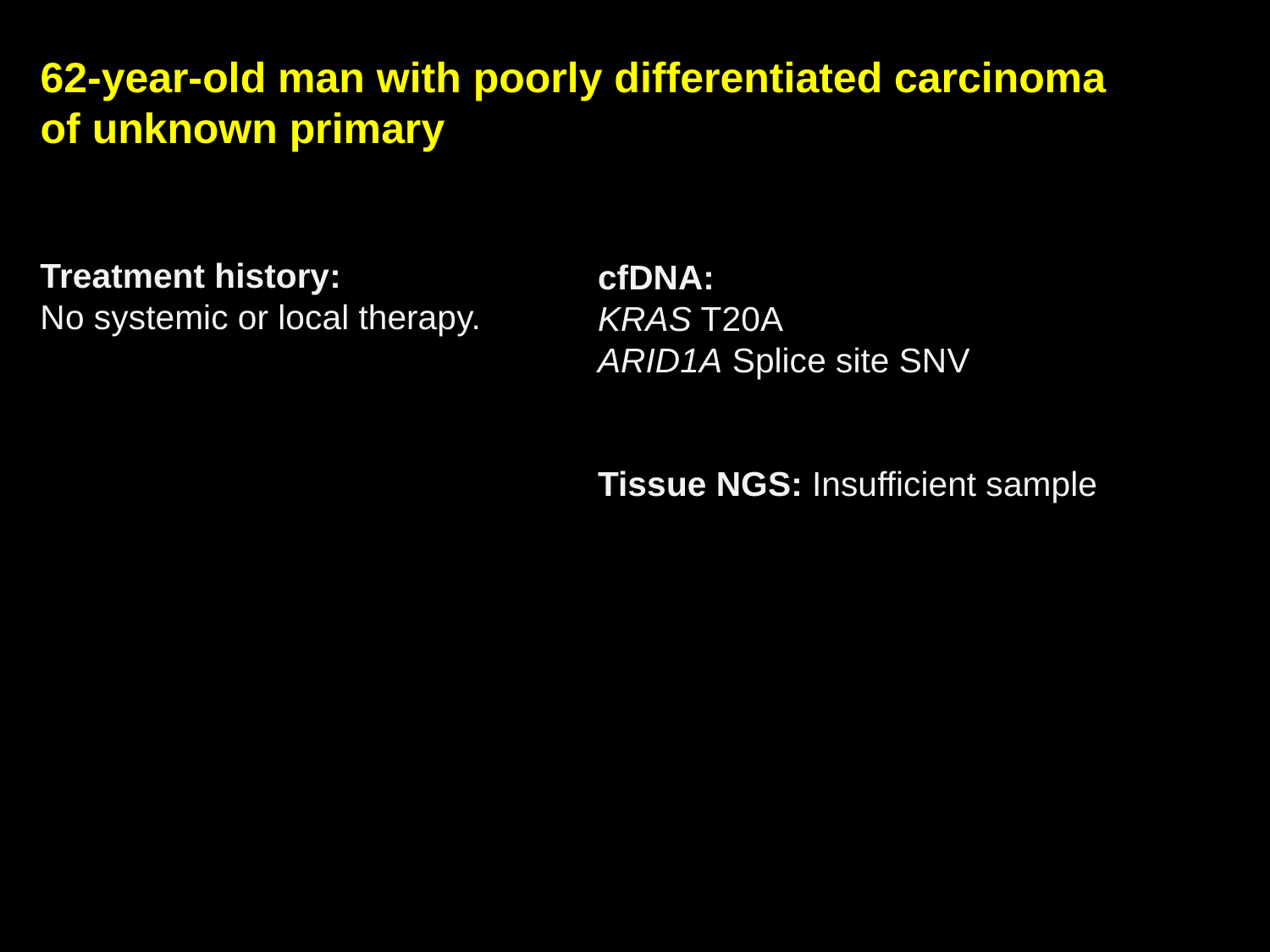

62-year-old man with poorly differentiated carcinoma of unknown primary
Treatment history:
No systemic or local therapy.
cfDNA:
KRAS T20A
ARID1A Splice site SNV

Tissue NGS: Insufficient sample